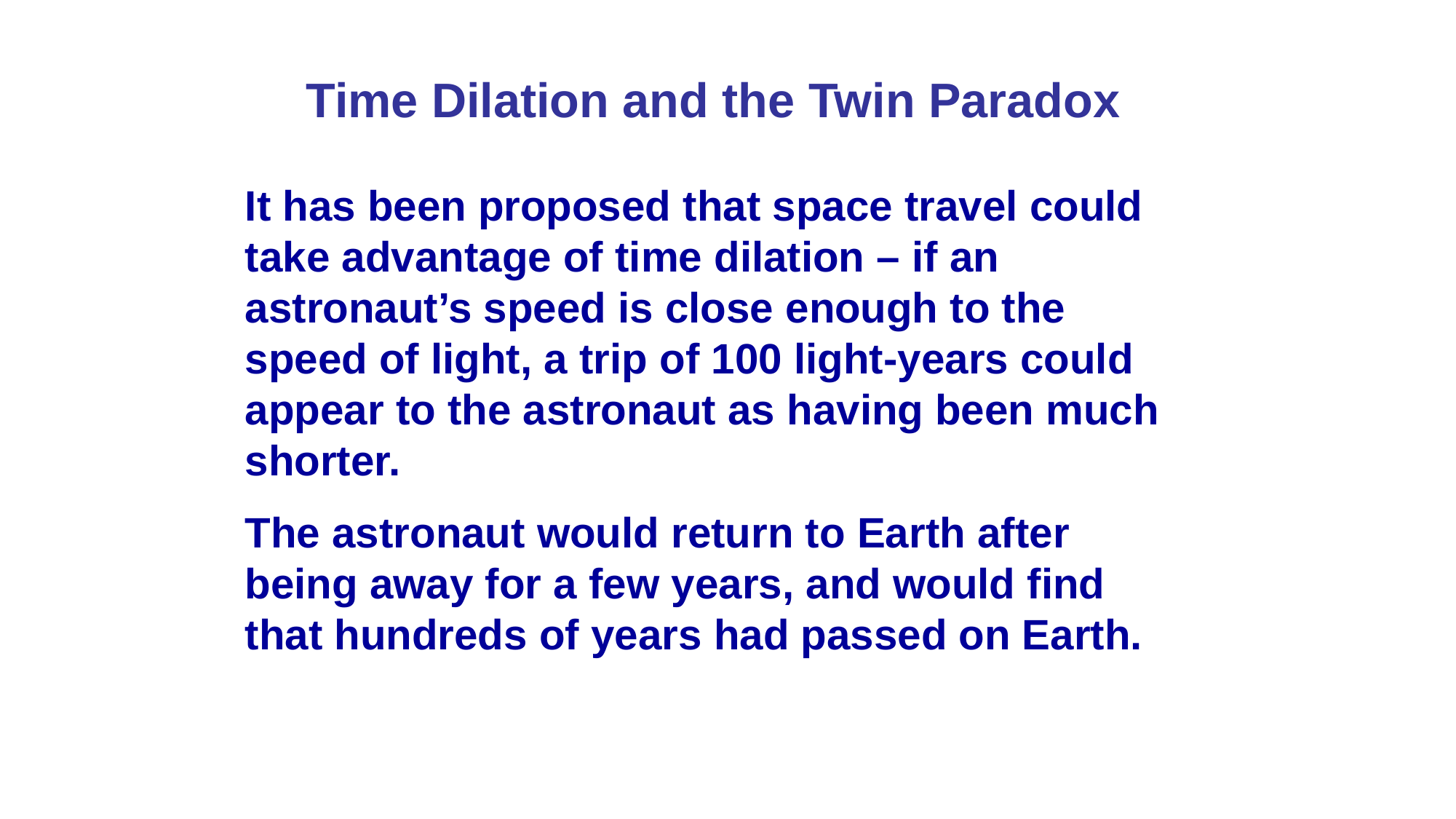

Time Dilation and the Twin Paradox
It has been proposed that space travel could take advantage of time dilation – if an astronaut’s speed is close enough to the speed of light, a trip of 100 light-years could appear to the astronaut as having been much shorter.
The astronaut would return to Earth after being away for a few years, and would find that hundreds of years had passed on Earth.